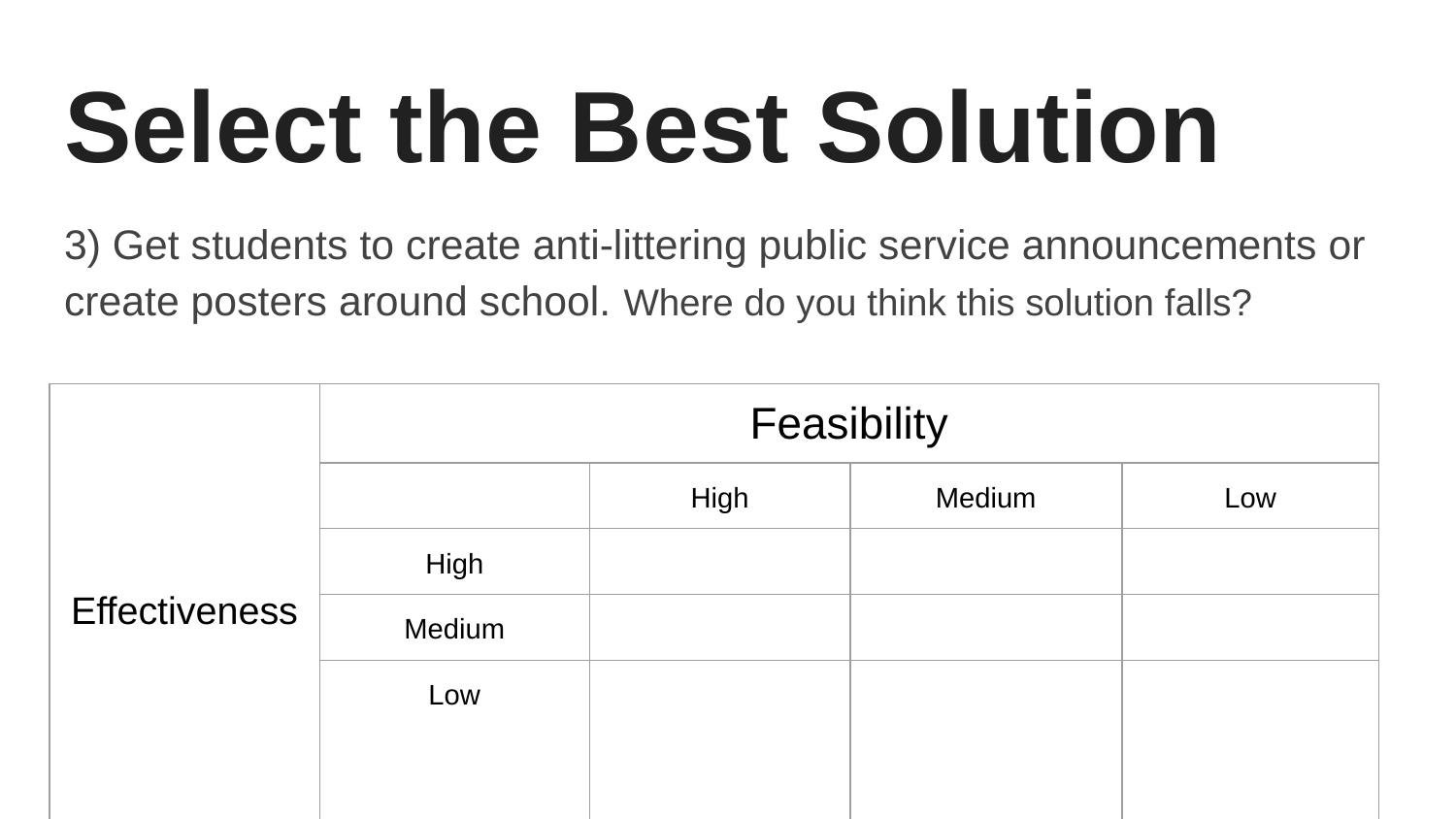

# Select the Best Solution
3) Get students to create anti-littering public service announcements or create posters around school. Where do you think this solution falls?
| Effectiveness | Feasibility |  |  |  |
| --- | --- | --- | --- | --- |
|  |  | High | Medium | Low |
|  | High |  |  |  |
|  | Medium |  |  |  |
|  | Low |  |  |  |